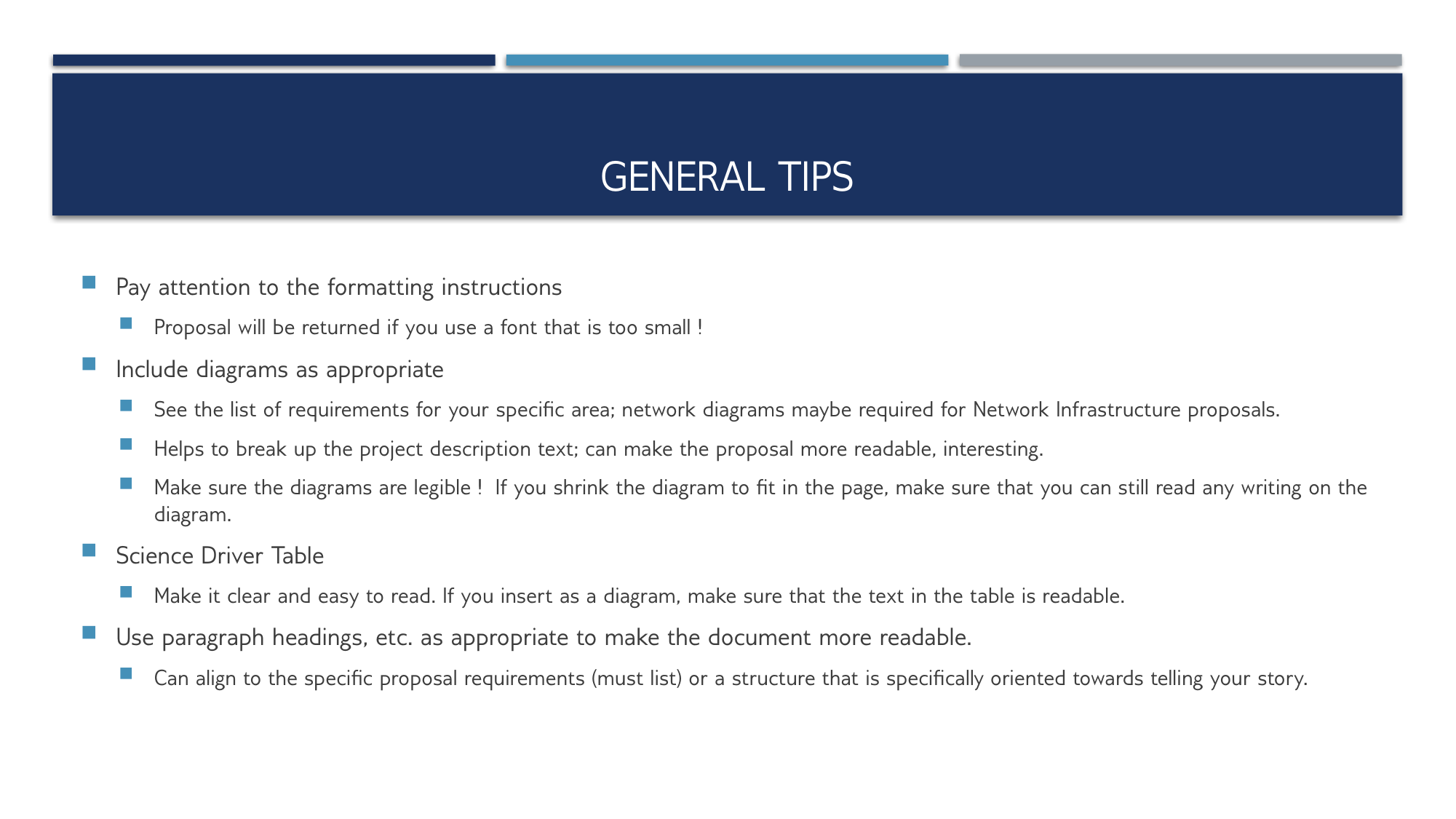

# General Tips
Pay attention to the formatting instructions
Proposal will be returned if you use a font that is too small !
Include diagrams as appropriate
See the list of requirements for your specific area; network diagrams maybe required for Network Infrastructure proposals.
Helps to break up the project description text; can make the proposal more readable, interesting.
Make sure the diagrams are legible !  If you shrink the diagram to fit in the page, make sure that you can still read any writing on the diagram.
Science Driver Table
Make it clear and easy to read. If you insert as a diagram, make sure that the text in the table is readable.
Use paragraph headings, etc. as appropriate to make the document more readable.
Can align to the specific proposal requirements (must list) or a structure that is specifically oriented towards telling your story.